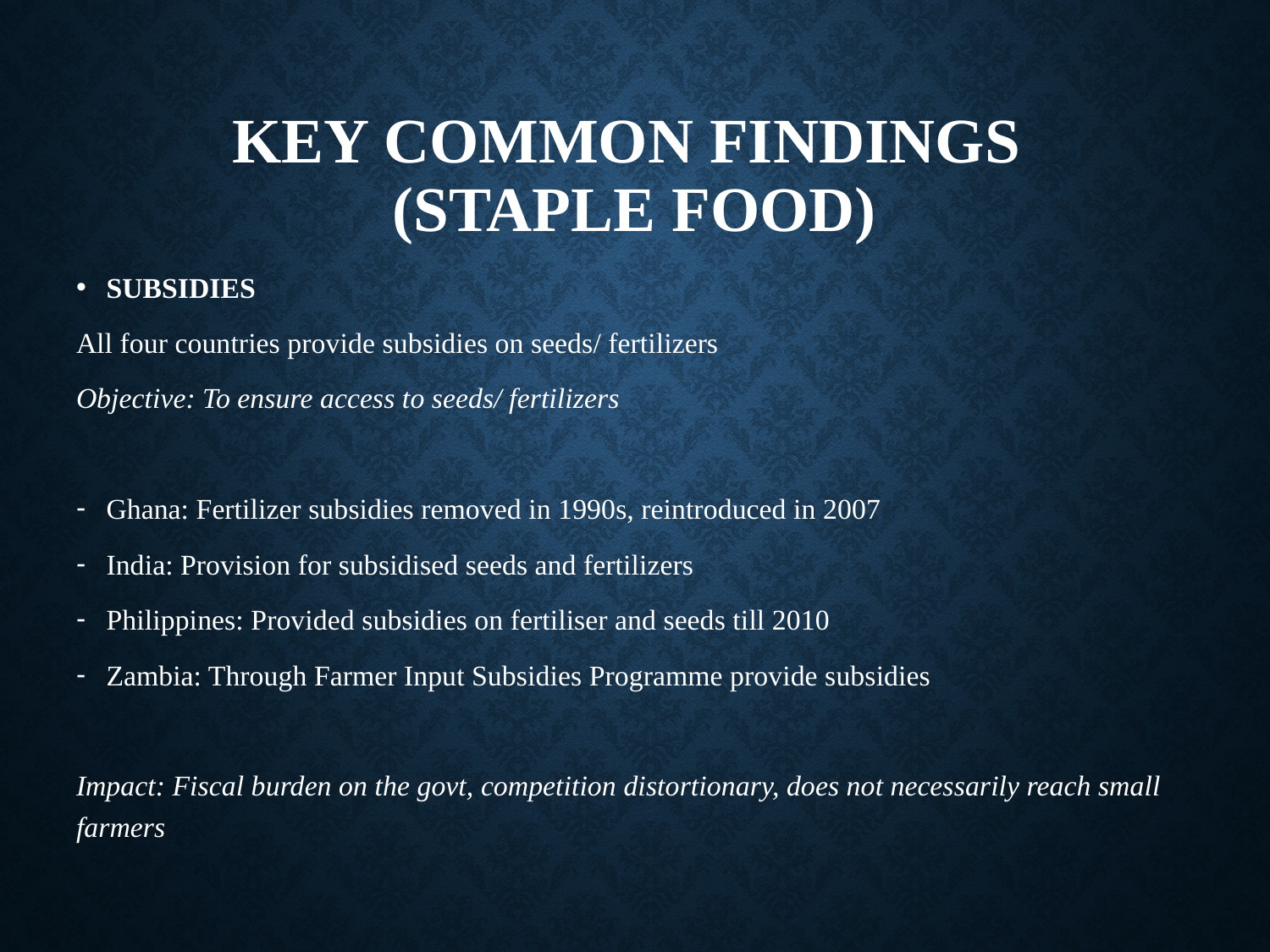

# KEY COMMON FINDINGS (Staple Food)
SUBSIDIES
All four countries provide subsidies on seeds/ fertilizers
Objective: To ensure access to seeds/ fertilizers

Ghana: Fertilizer subsidies removed in 1990s, reintroduced in 2007
India: Provision for subsidised seeds and fertilizers
Philippines: Provided subsidies on fertiliser and seeds till 2010
Zambia: Through Farmer Input Subsidies Programme provide subsidies

Impact: Fiscal burden on the govt, competition distortionary, does not necessarily reach small farmers